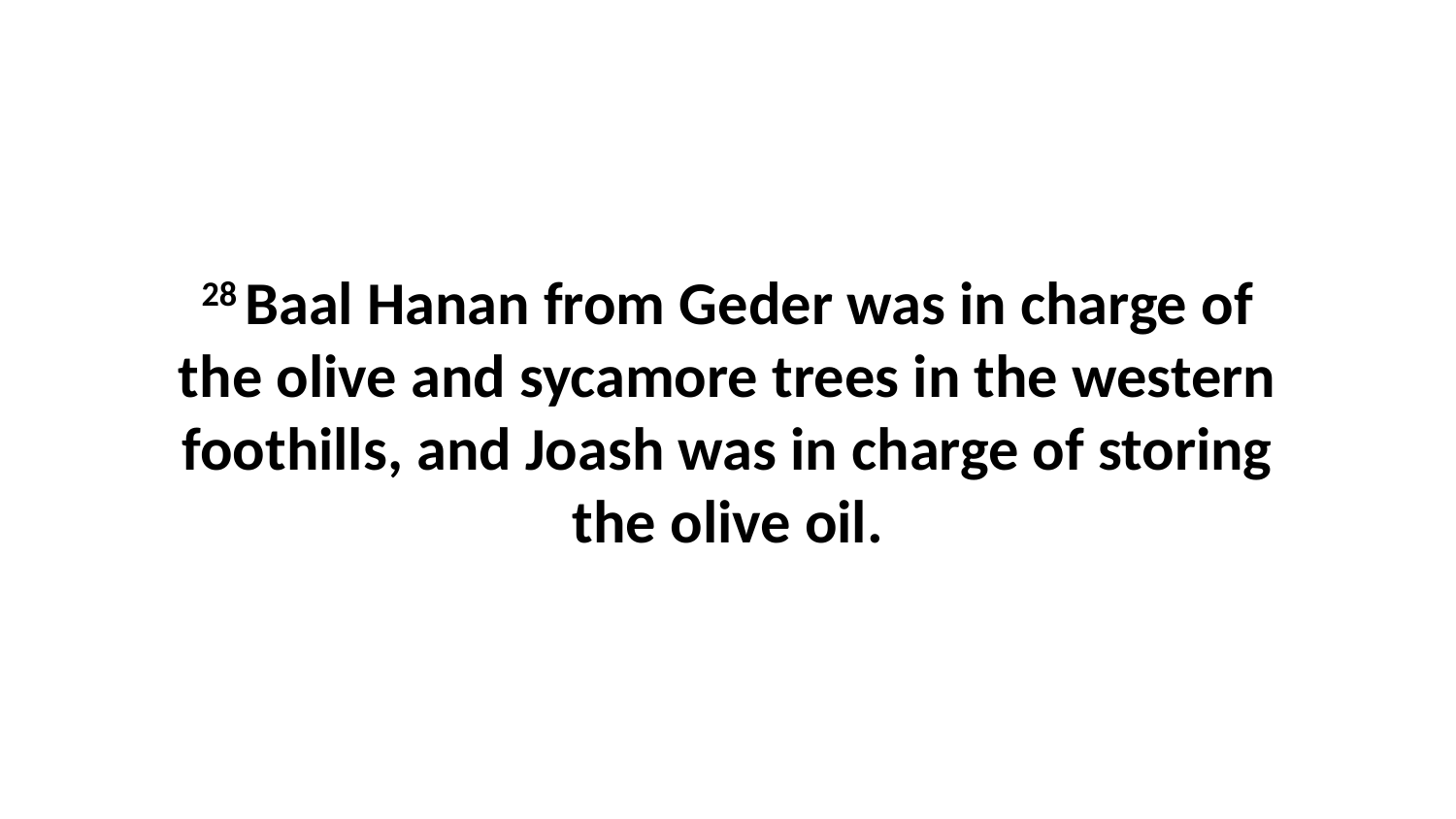

28 Baal Hanan from Geder was in charge of the olive and sycamore trees in the western foothills, and Joash was in charge of storing the olive oil.